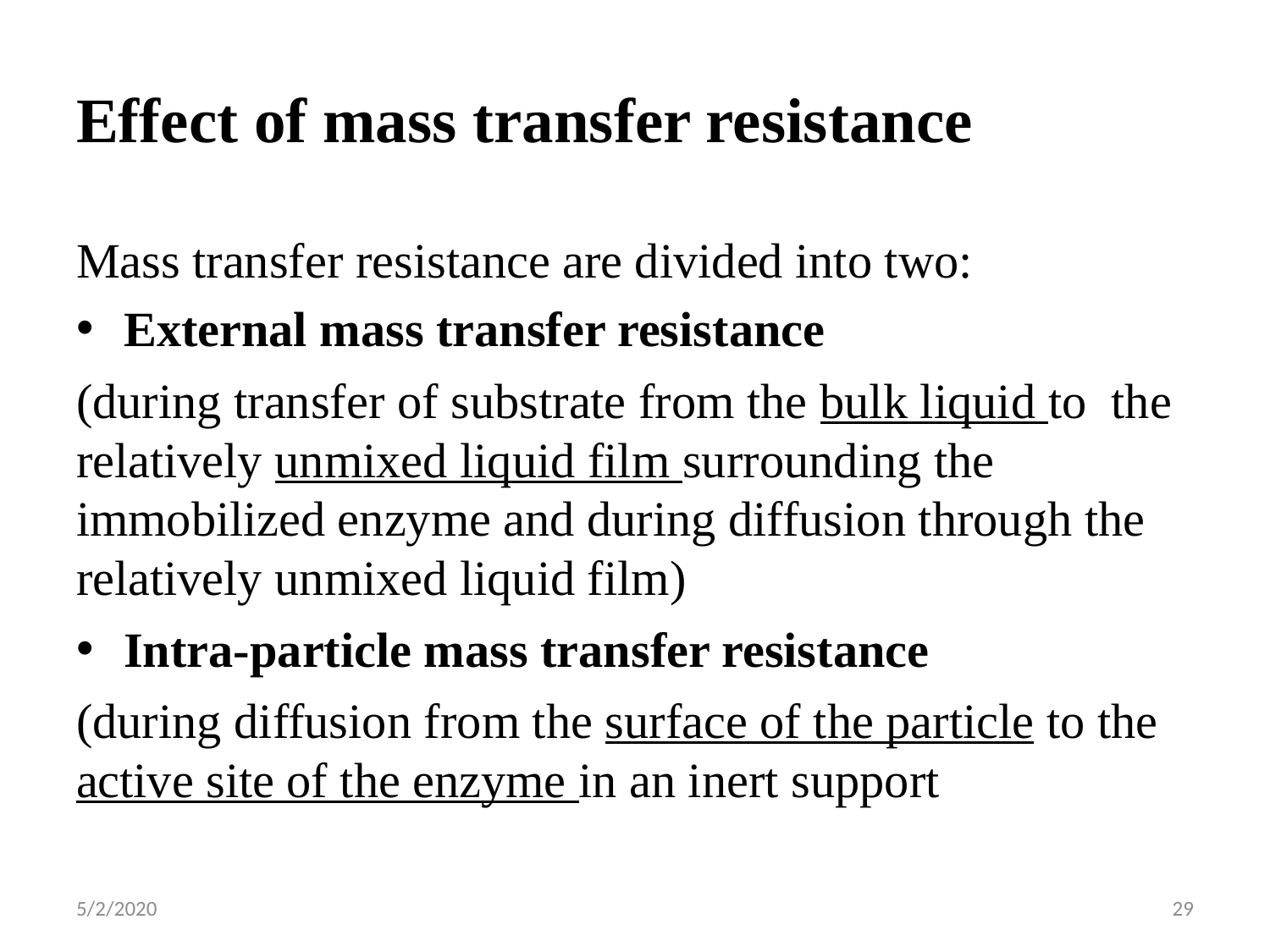

# Effect of mass transfer resistance
Mass transfer resistance are divided into two:
External mass transfer resistance
(during transfer of substrate from the bulk liquid to  the relatively unmixed liquid film surrounding the immobilized enzyme and during diffusion through the relatively unmixed liquid film)
Intra-particle mass transfer resistance
(during diffusion from the surface of the particle to the active site of the enzyme in an inert support

5/2/2020
29